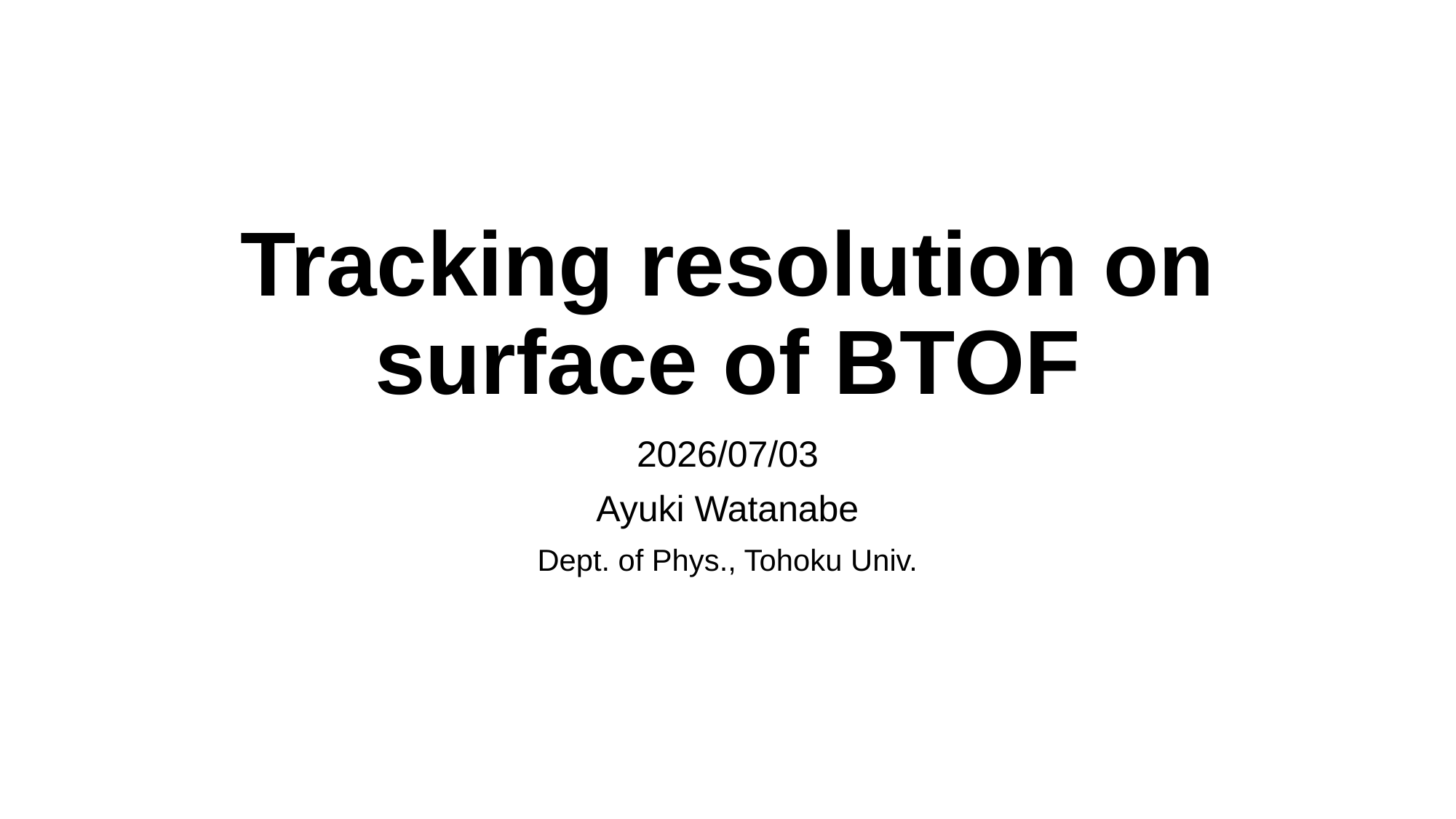

# Tracking resolution on surface of BTOF
2026/07/03
Ayuki Watanabe
Dept. of Phys., Tohoku Univ.